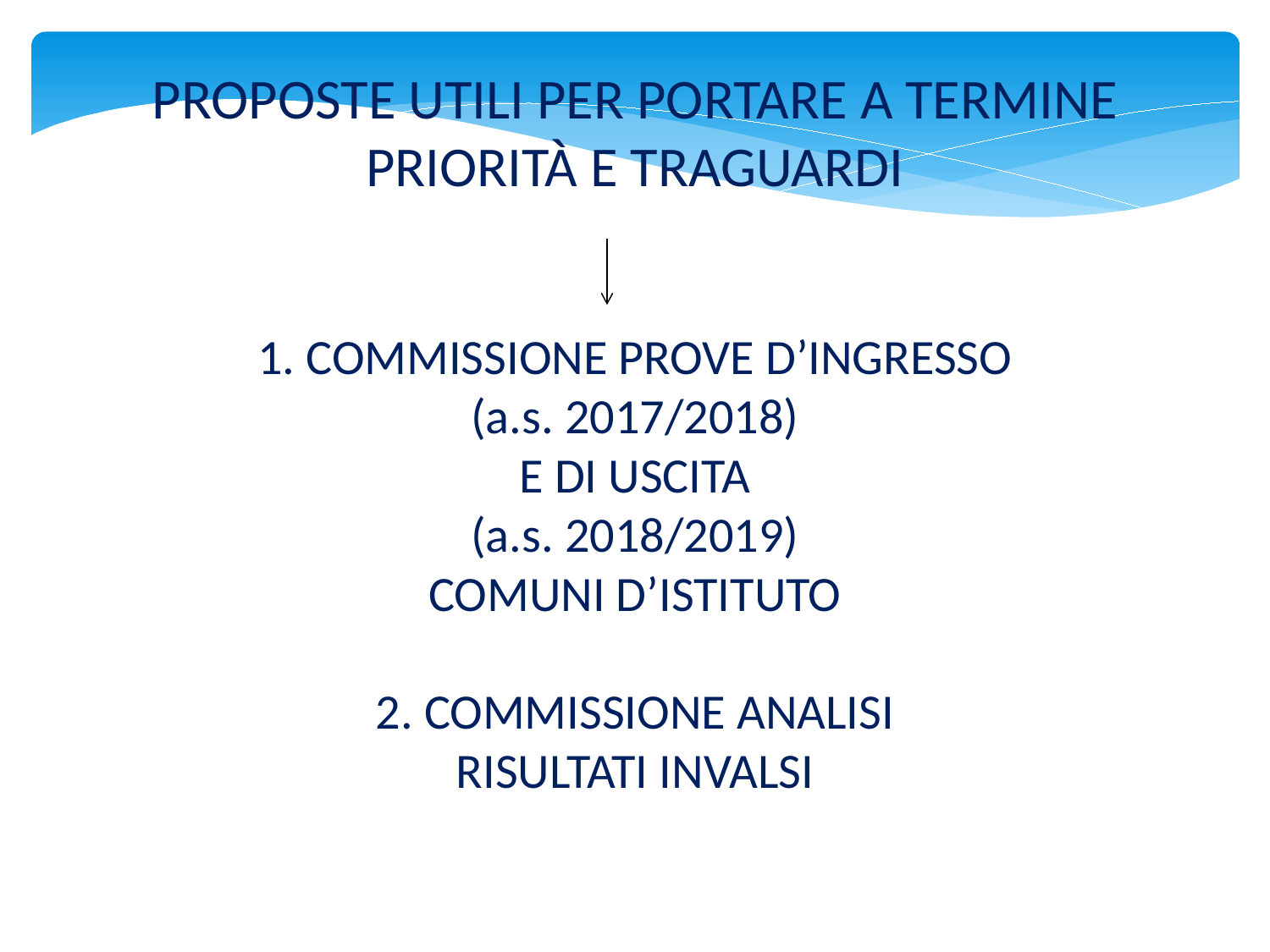

PROPOSTE UTILI PER PORTARE A TERMINE PRIORITÀ E TRAGUARDI

1. COMMISSIONE PROVE D’INGRESSO
(a.s. 2017/2018)
E DI USCITA
(a.s. 2018/2019)
COMUNI D’ISTITUTO

2. COMMISSIONE ANALISI
RISULTATI INVALSI